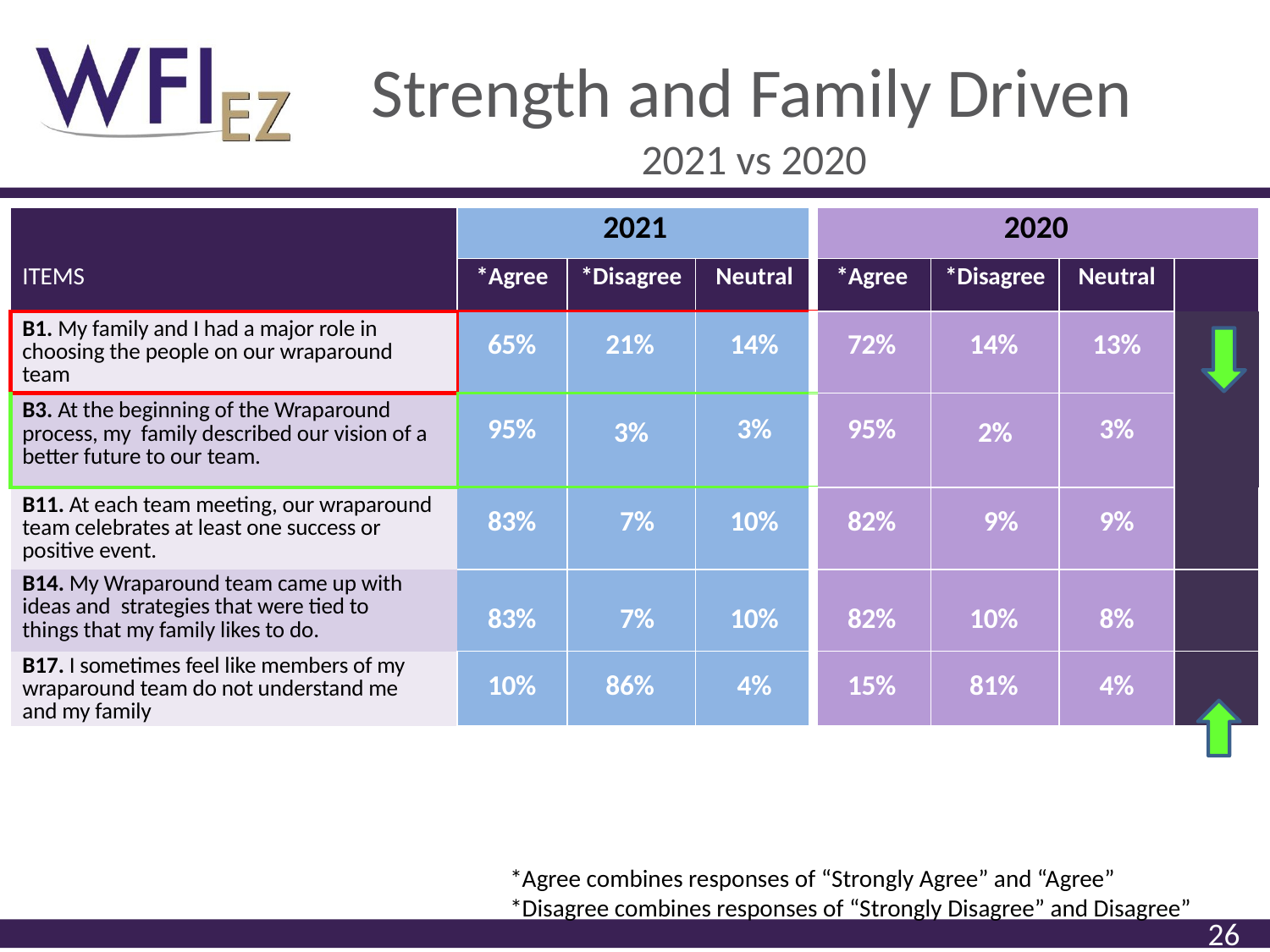

# Strength and Family Driven
                         2021 vs 2020

|  | 2021 |  |  | 2020 |  |  |  |
| --- | --- | --- | --- | --- | --- | --- | --- |
| ITEMS | \*Agree | \*Disagree | Neutral | \*Agree | \*Disagree | Neutral |  |
| B1. My family and I had a major role in choosing the people on our wraparound team | 65% | 21% | 14% | 72% | 14% | 13% |  |
| B3. At the beginning of the Wraparound process, my family described our vision of a better future to our team. | 95% | 3% | 3% | 95% | 2% | 3% |  |
| B11. At each team meeting, our wraparound team celebrates at least one success or positive event. | 83% | 7% | 10% | 82% | 9% | 9% |  |
| B14. My Wraparound team came up with ideas and strategies that were tied to things that my family likes to do. | 83% | 7% | 10% | 82% | 10% | 8% |  |
| B17. I sometimes feel like members of my wraparound team do not understand me and my family | 10% | 86% | 4% | 15% | 81% | 4% |  |

*Agree combines responses of “Strongly Agree” and “Agree”
*Disagree combines responses of “Strongly Disagree” and Disagree”

26